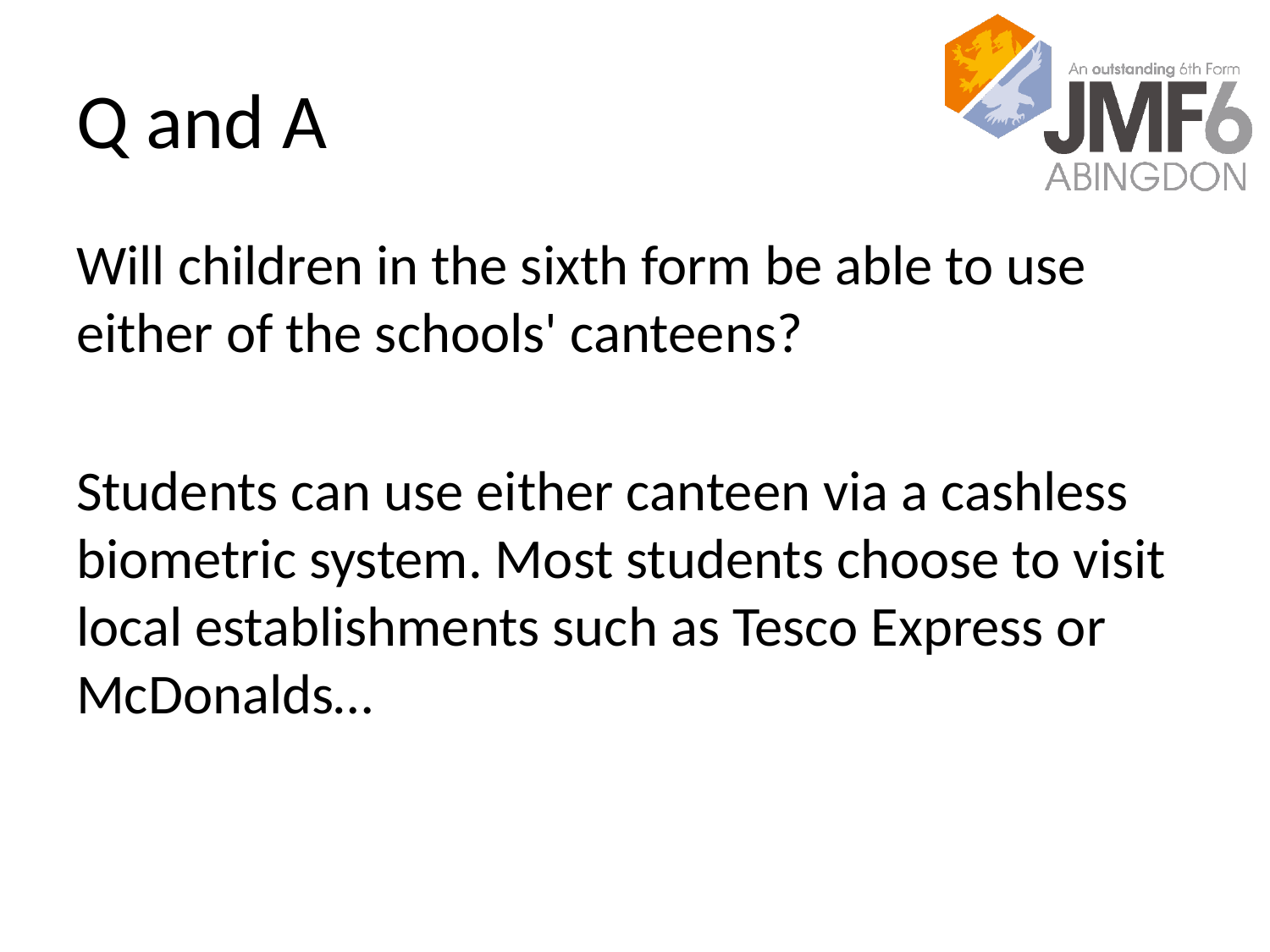

# Q and A
Will children in the sixth form be able to use either of the schools' canteens?

Students can use either canteen via a cashless biometric system. Most students choose to visit local establishments such as Tesco Express or McDonalds…